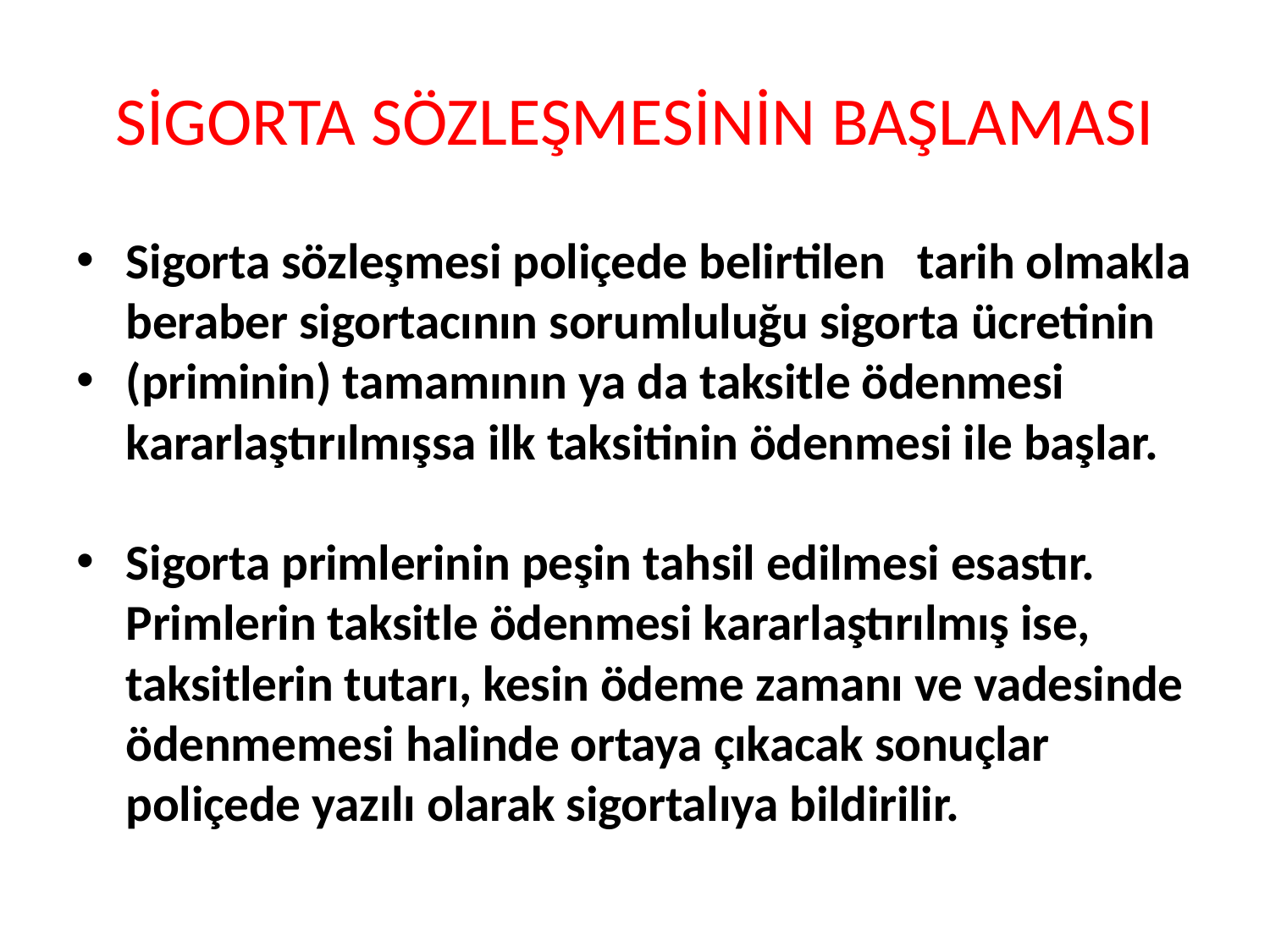

# SİGORTA SÖZLEŞMESİNİN BAŞLAMASI
Sigorta sözleşmesi poliçede belirtilen	tarih olmakla beraber sigortacının sorumluluğu sigorta ücretinin
(priminin) tamamının ya da taksitle ödenmesi kararlaştırılmışsa ilk taksitinin ödenmesi ile başlar.

Sigorta primlerinin peşin tahsil edilmesi esastır. Primlerin taksitle ödenmesi kararlaştırılmış ise, taksitlerin tutarı, kesin ödeme zamanı ve vadesinde ödenmemesi halinde ortaya çıkacak sonuçlar poliçede yazılı olarak sigortalıya bildirilir.